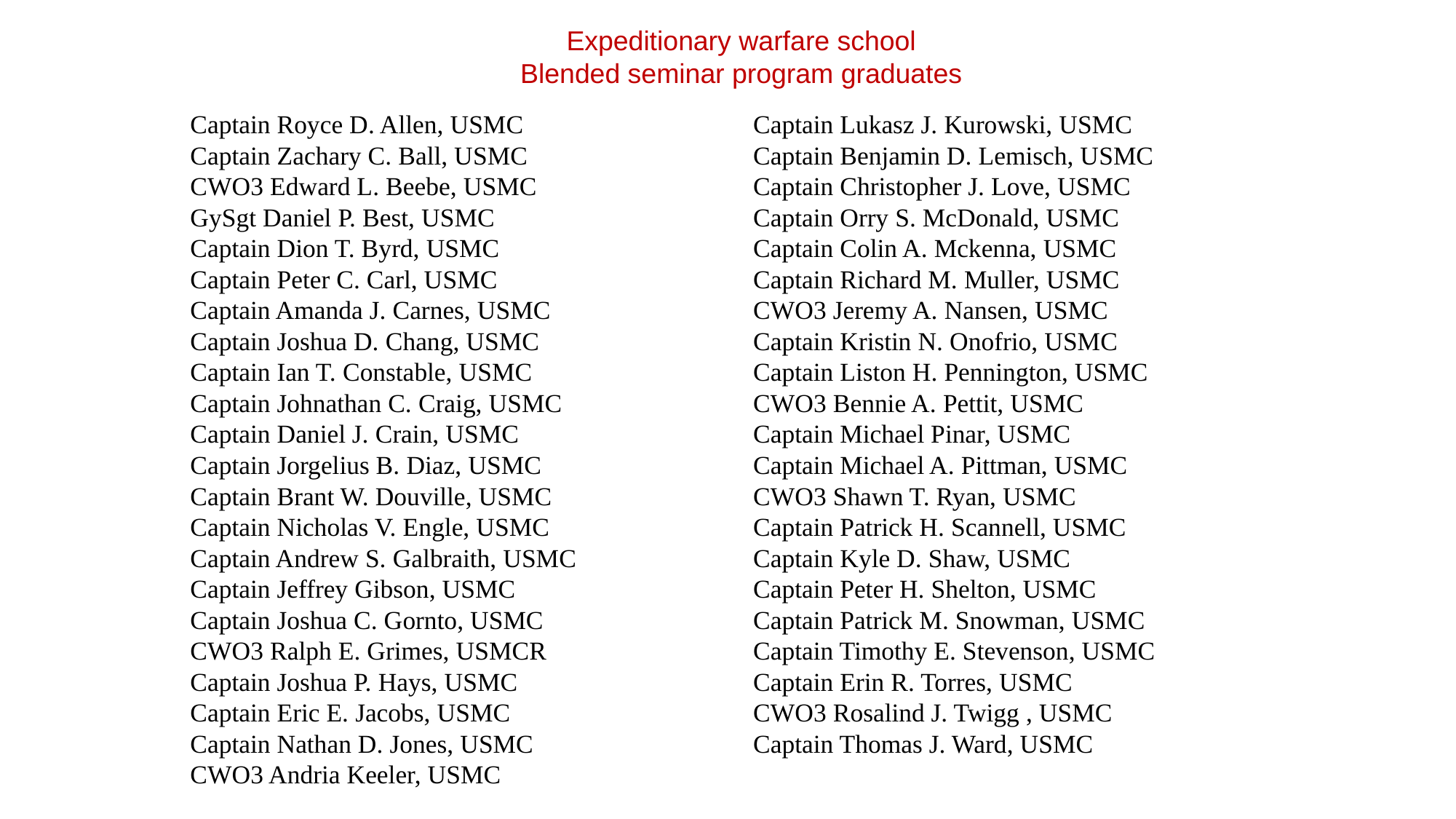

Expeditionary warfare school
Blended seminar program graduates
Captain Royce D. Allen, USMC
Captain Zachary C. Ball, USMC
CWO3 Edward L. Beebe, USMC
GySgt Daniel P. Best, USMC
Captain Dion T. Byrd, USMC
Captain Peter C. Carl, USMC
Captain Amanda J. Carnes, USMC
Captain Joshua D. Chang, USMC
Captain Ian T. Constable, USMC
Captain Johnathan C. Craig, USMC
Captain Daniel J. Crain, USMC
Captain Jorgelius B. Diaz, USMC
Captain Brant W. Douville, USMC
Captain Nicholas V. Engle, USMC
Captain Andrew S. Galbraith, USMC
Captain Jeffrey Gibson, USMC
Captain Joshua C. Gornto, USMC
CWO3 Ralph E. Grimes, USMCR
Captain Joshua P. Hays, USMC
Captain Eric E. Jacobs, USMC
Captain Nathan D. Jones, USMC
CWO3 Andria Keeler, USMC
Captain Lukasz J. Kurowski, USMC
Captain Benjamin D. Lemisch, USMC
Captain Christopher J. Love, USMC
Captain Orry S. McDonald, USMC
Captain Colin A. Mckenna, USMC
Captain Richard M. Muller, USMC
CWO3 Jeremy A. Nansen, USMC
Captain Kristin N. Onofrio, USMC
Captain Liston H. Pennington, USMC
CWO3 Bennie A. Pettit, USMC
Captain Michael Pinar, USMC
Captain Michael A. Pittman, USMC
CWO3 Shawn T. Ryan, USMC
Captain Patrick H. Scannell, USMC
Captain Kyle D. Shaw, USMC
Captain Peter H. Shelton, USMC
Captain Patrick M. Snowman, USMC
Captain Timothy E. Stevenson, USMC
Captain Erin R. Torres, USMC
CWO3 Rosalind J. Twigg , USMC
Captain Thomas J. Ward, USMC